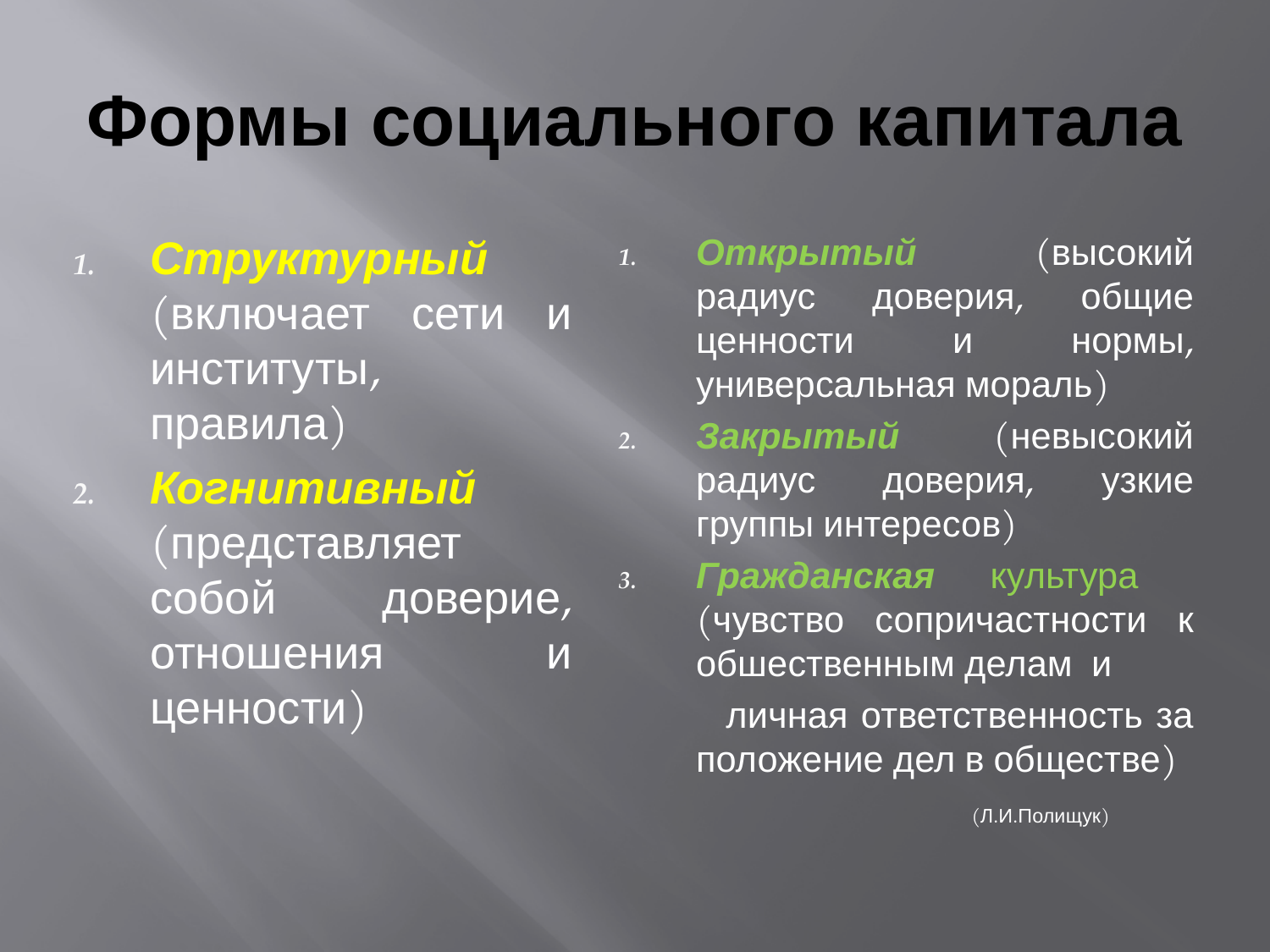

# Формы социального капитала
Структурный  (включает сети и институты, правила)
Когнитивный (представляет собой доверие, отношения и ценности)
Открытый  (высокий радиус доверия, общие ценности и нормы, универсальная мораль)
Закрытый  (невысокий радиус доверия, узкие группы интересов)
Гражданская культура  (чувство сопричастности к обшественным делам  и
       личная ответственность за положение дел в обществе)
(Л.И.Полищук)